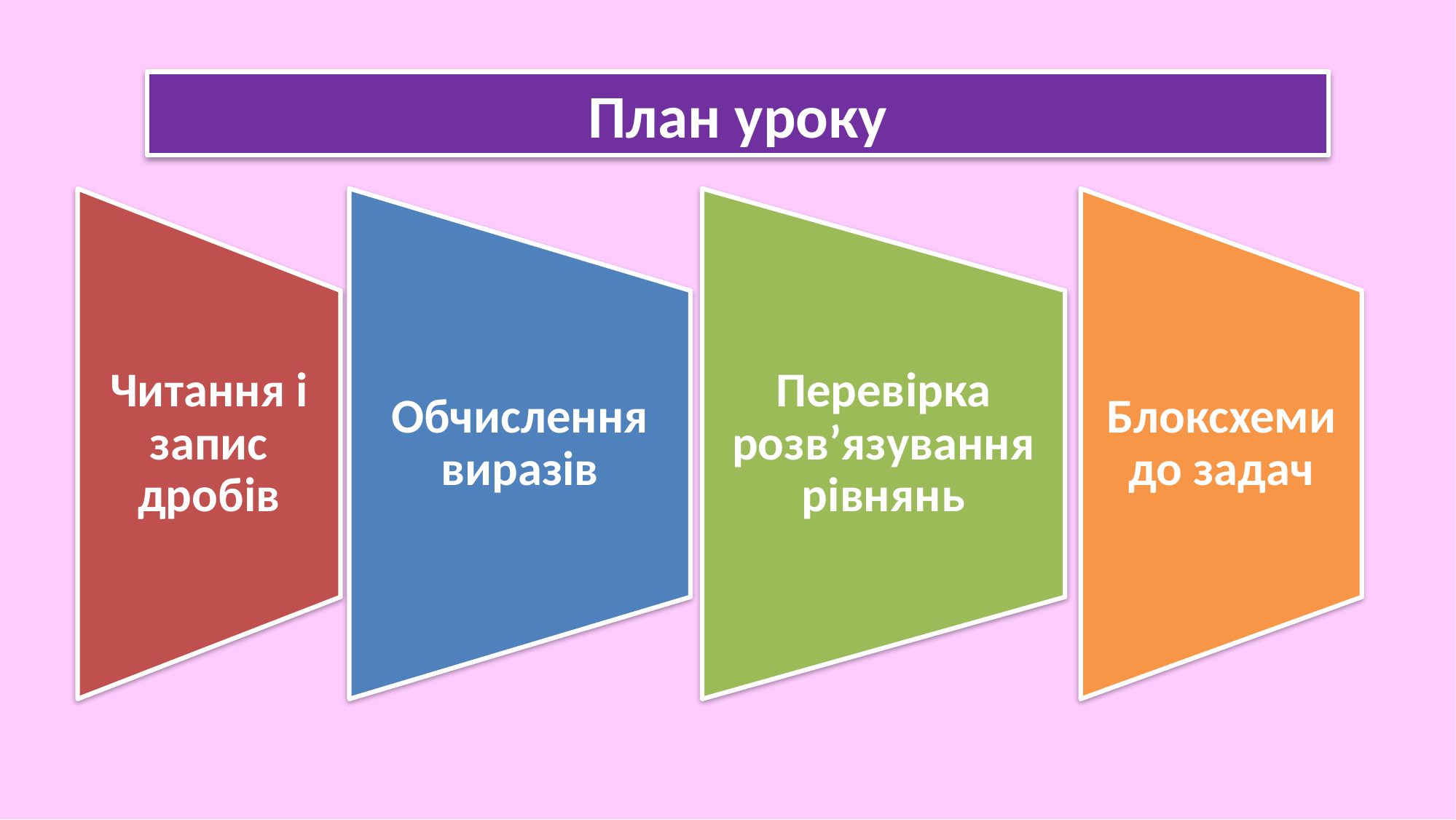

План уроку
Блоксхеми до задач
Читання і запис дробів
Перевірка розв’язування рівнянь
Обчислення виразів